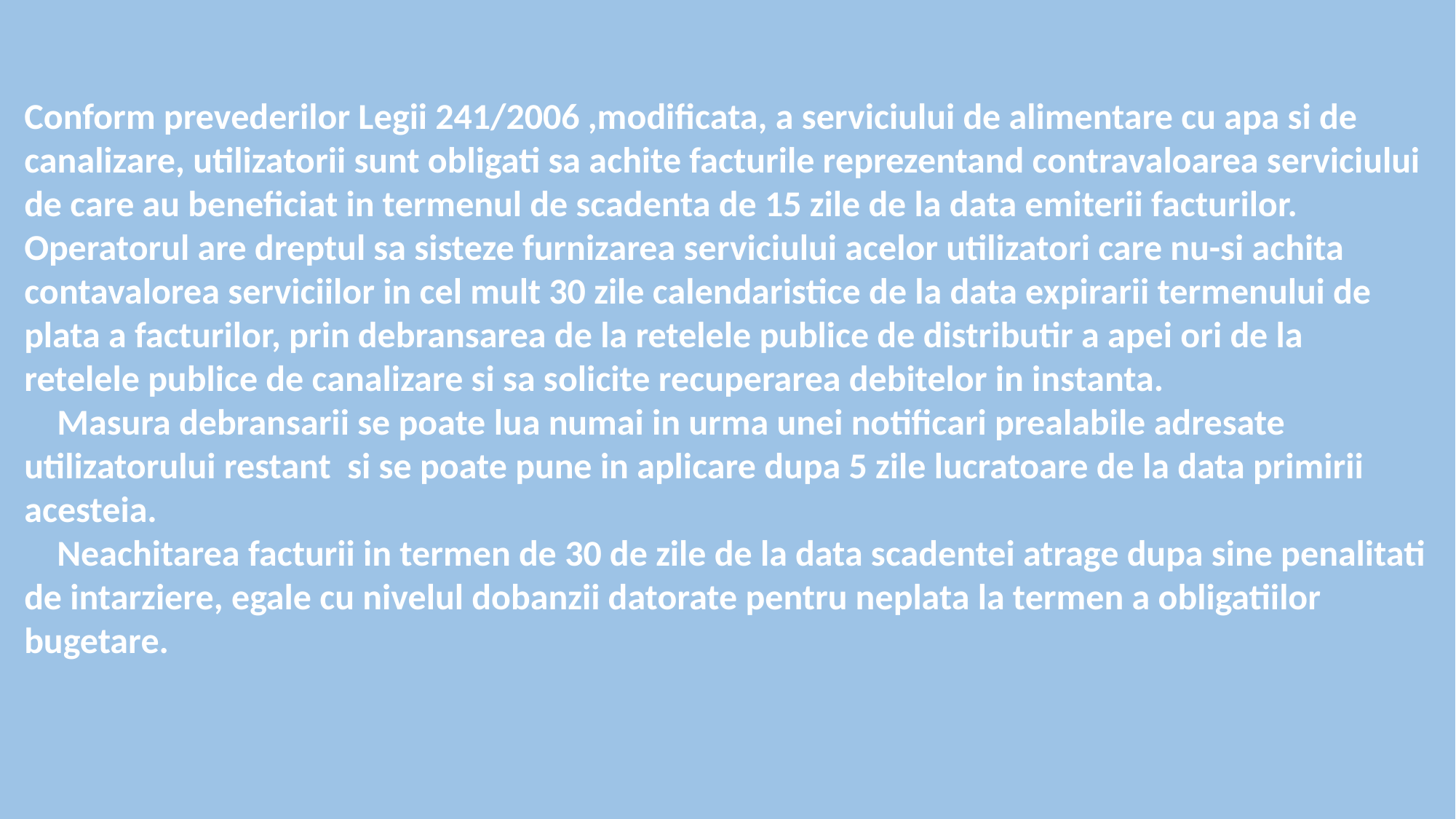

Conform prevederilor Legii 241/2006 ,modificata, a serviciului de alimentare cu apa si de canalizare, utilizatorii sunt obligati sa achite facturile reprezentand contravaloarea serviciului de care au beneficiat in termenul de scadenta de 15 zile de la data emiterii facturilor. Operatorul are dreptul sa sisteze furnizarea serviciului acelor utilizatori care nu-si achita contavalorea serviciilor in cel mult 30 zile calendaristice de la data expirarii termenului de plata a facturilor, prin debransarea de la retelele publice de distributir a apei ori de la retelele publice de canalizare si sa solicite recuperarea debitelor in instanta.
    Masura debransarii se poate lua numai in urma unei notificari prealabile adresate utilizatorului restant  si se poate pune in aplicare dupa 5 zile lucratoare de la data primirii acesteia.
    Neachitarea facturii in termen de 30 de zile de la data scadentei atrage dupa sine penalitati de intarziere, egale cu nivelul dobanzii datorate pentru neplata la termen a obligatiilor bugetare.